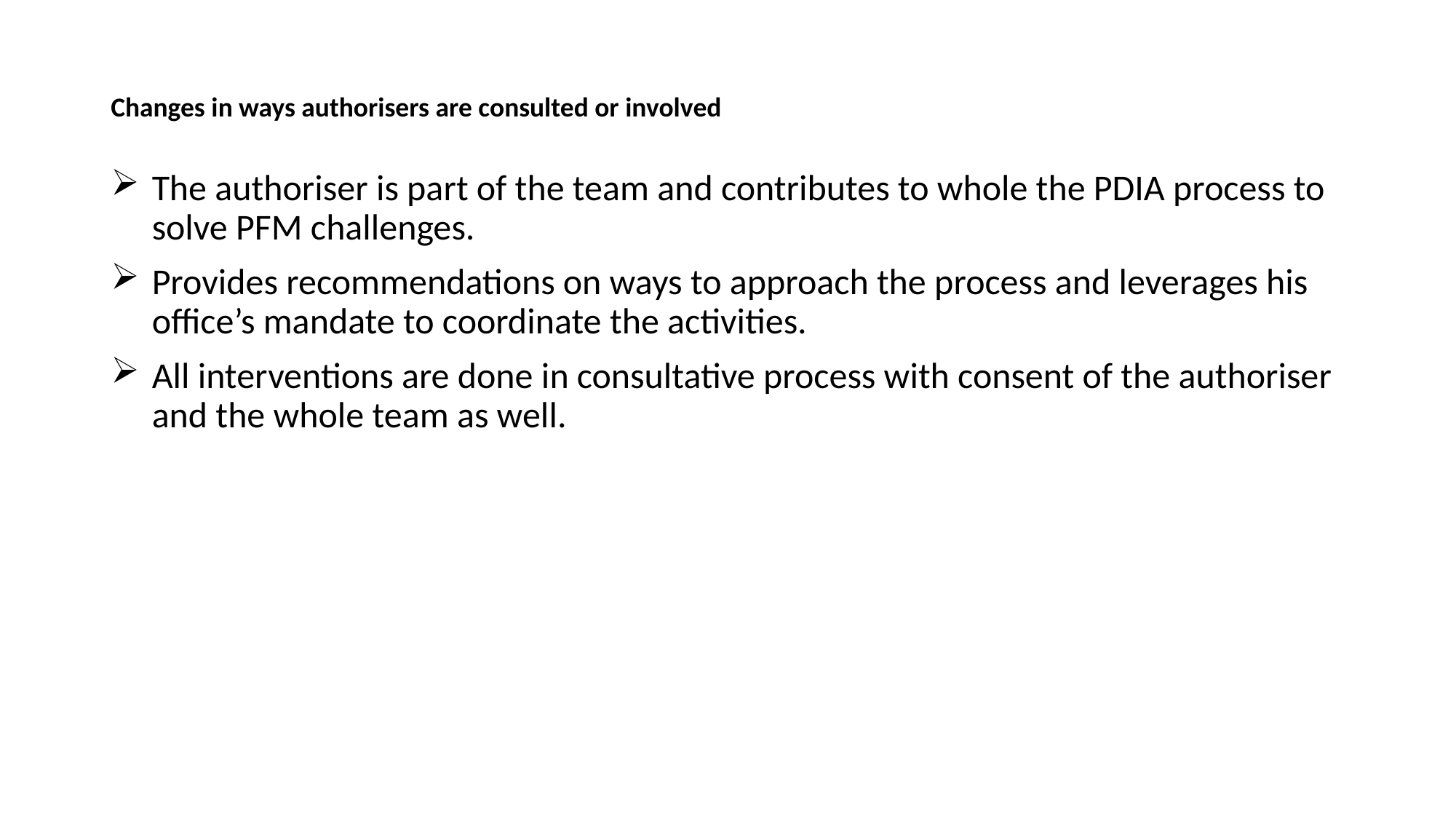

# Changes in ways authorisers are consulted or involved
The authoriser is part of the team and contributes to whole the PDIA process to solve PFM challenges.
Provides recommendations on ways to approach the process and leverages his office’s mandate to coordinate the activities.
All interventions are done in consultative process with consent of the authoriser and the whole team as well.